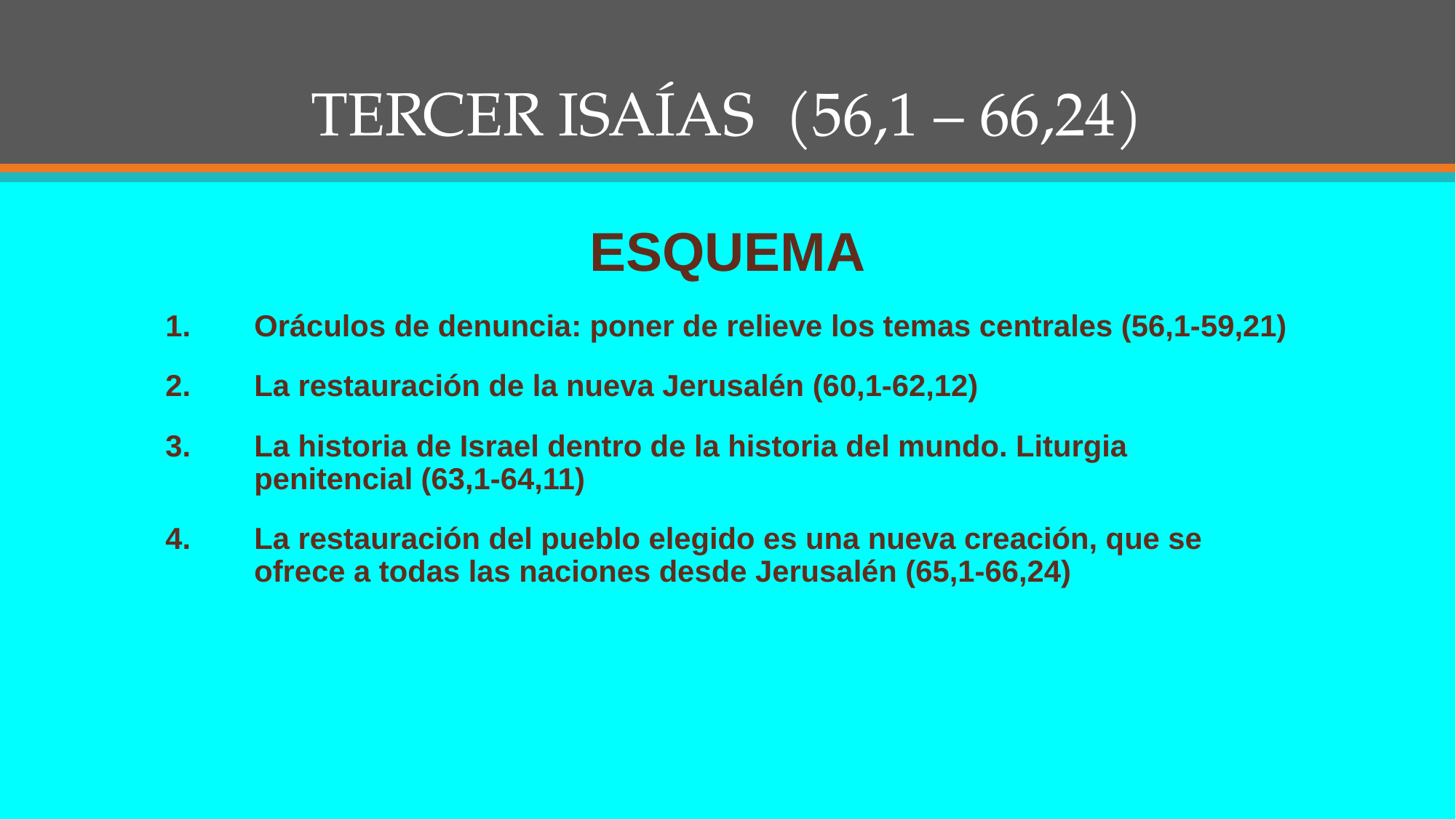

# TERCER ISAÍAS  (56,1 – 66,24)
ESQUEMA
Oráculos de denuncia: poner de relieve los temas centrales (56,1-59,21)
La restauración de la nueva Jerusalén (60,1-62,12)
La historia de Israel dentro de la historia del mundo. Liturgia penitencial (63,1-64,11)
La restauración del pueblo elegido es una nueva creación, que se ofrece a todas las naciones desde Jerusalén (65,1-66,24)